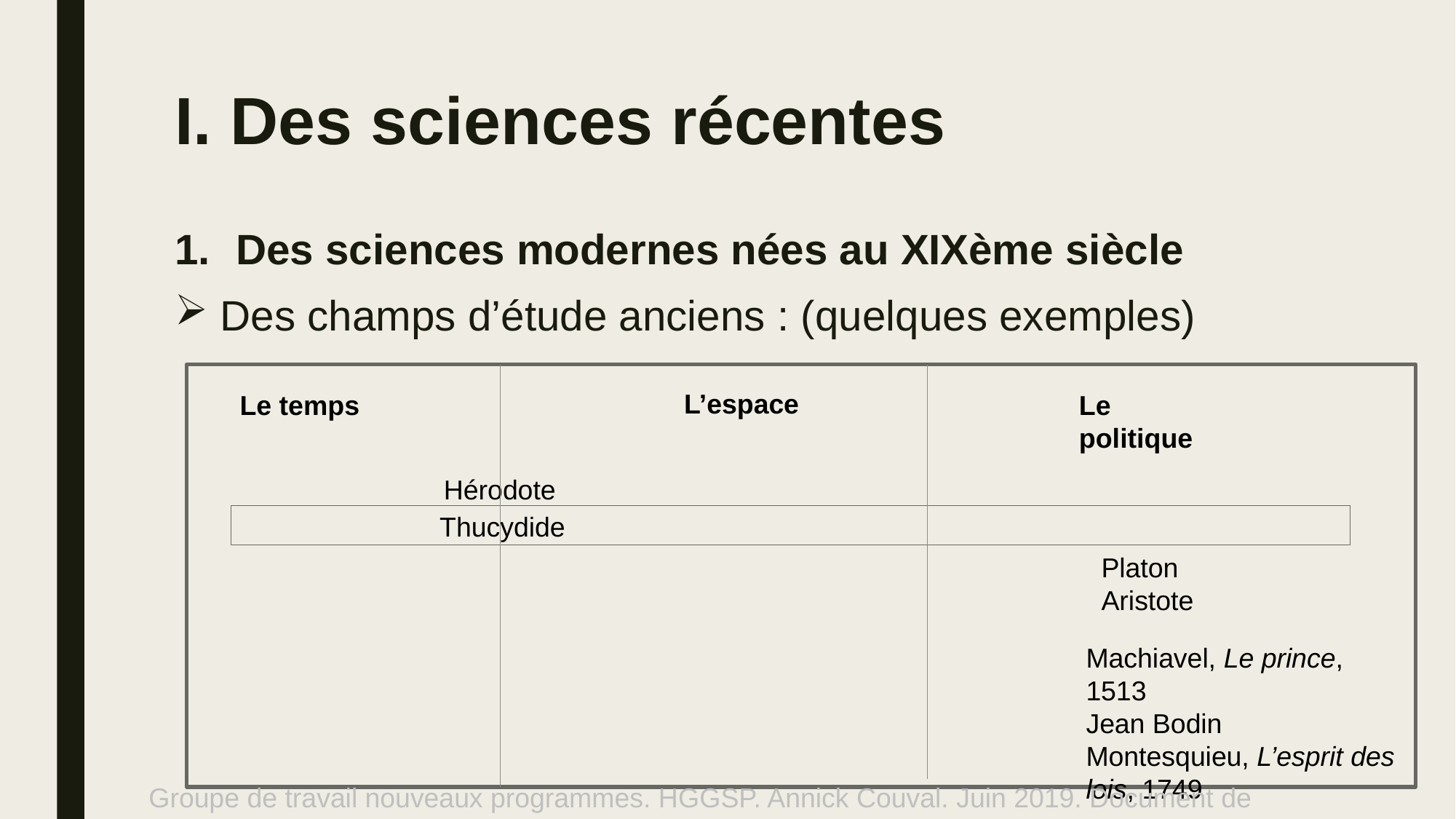

# I. Des sciences récentes
Des sciences modernes nées au XIXème siècle
Des champs d’étude anciens : (quelques exemples)

L’espace
Le temps
Le politique
Hérodote
Thucydide

Platon
Aristote
Machiavel, Le prince, 1513
Jean Bodin
Montesquieu, L’esprit des lois, 1749
Groupe de travail nouveaux programmes. HGGSP. Annick Couval. Juin 2019. Document de travail